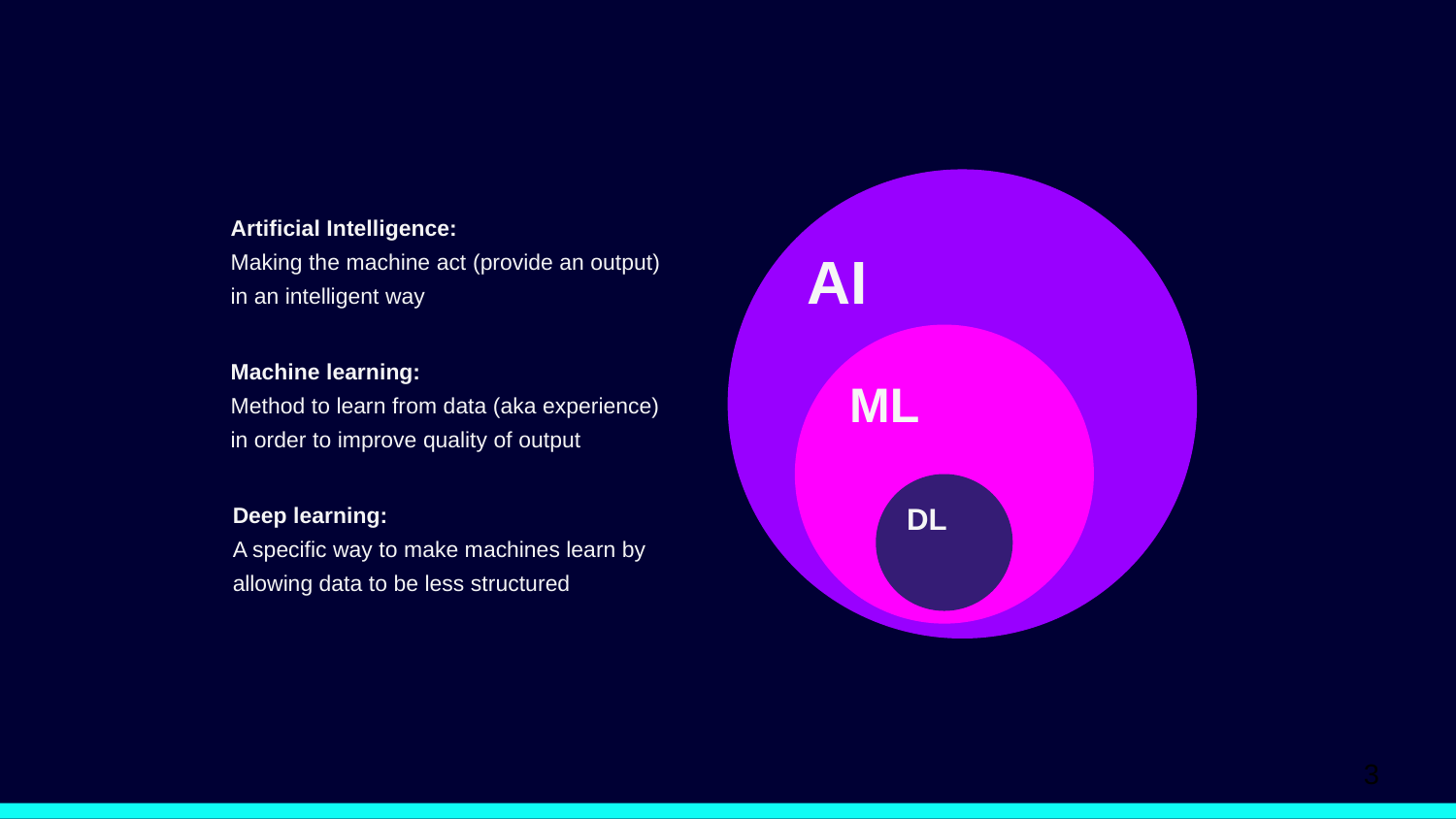

AI
Artificial Intelligence:
Making the machine act (provide an output) in an intelligent way
ML
Machine learning:
Method to learn from data (aka experience) in order to improve quality of output
DL
Deep learning:
A specific way to make machines learn by allowing data to be less structured
3